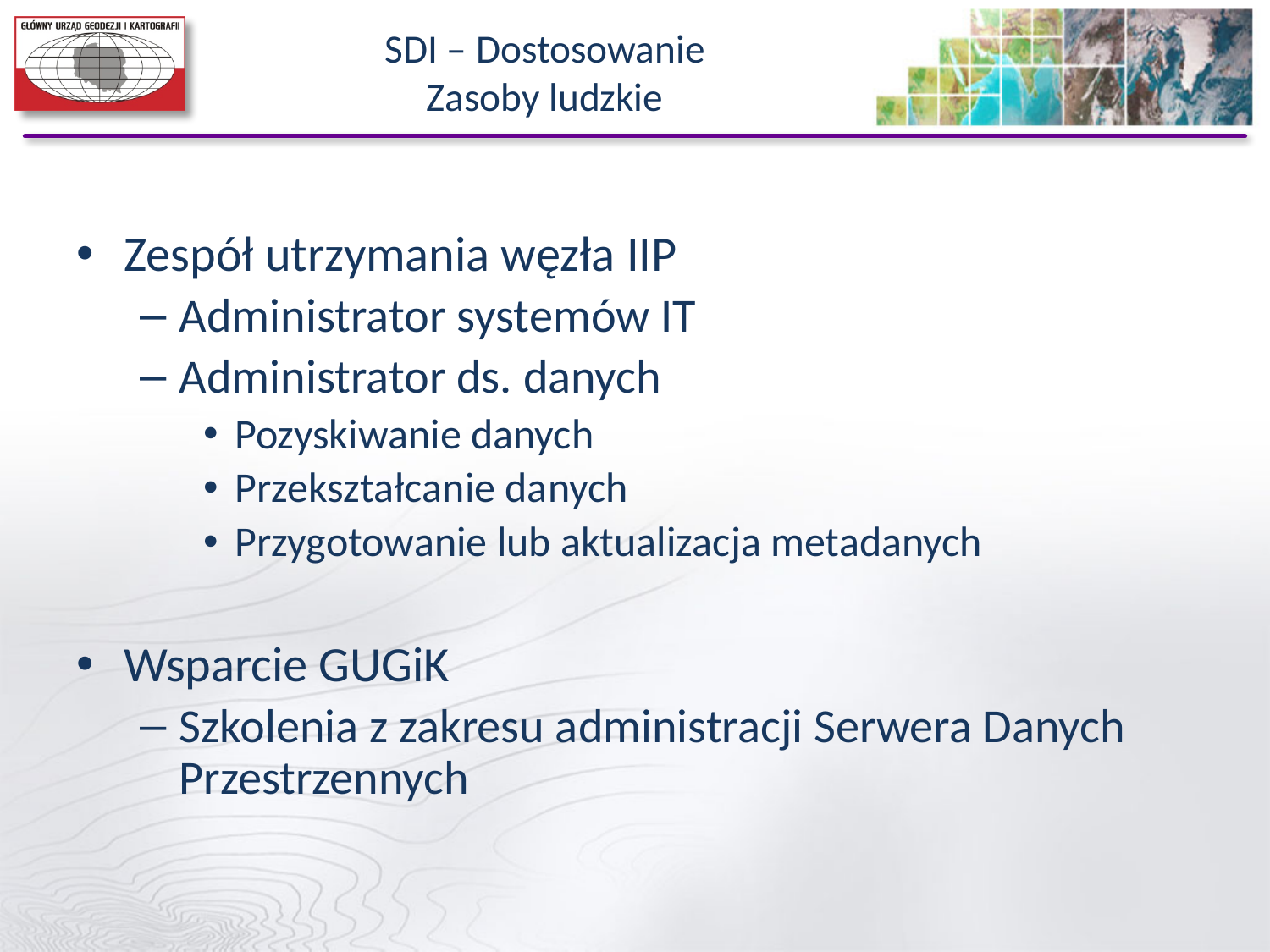

# SDI – Dostosowanie Zasoby ludzkie
Zespół utrzymania węzła IIP
Administrator systemów IT
Administrator ds. danych
Pozyskiwanie danych
Przekształcanie danych
Przygotowanie lub aktualizacja metadanych

Wsparcie GUGiK
Szkolenia z zakresu administracji Serwera Danych Przestrzennych